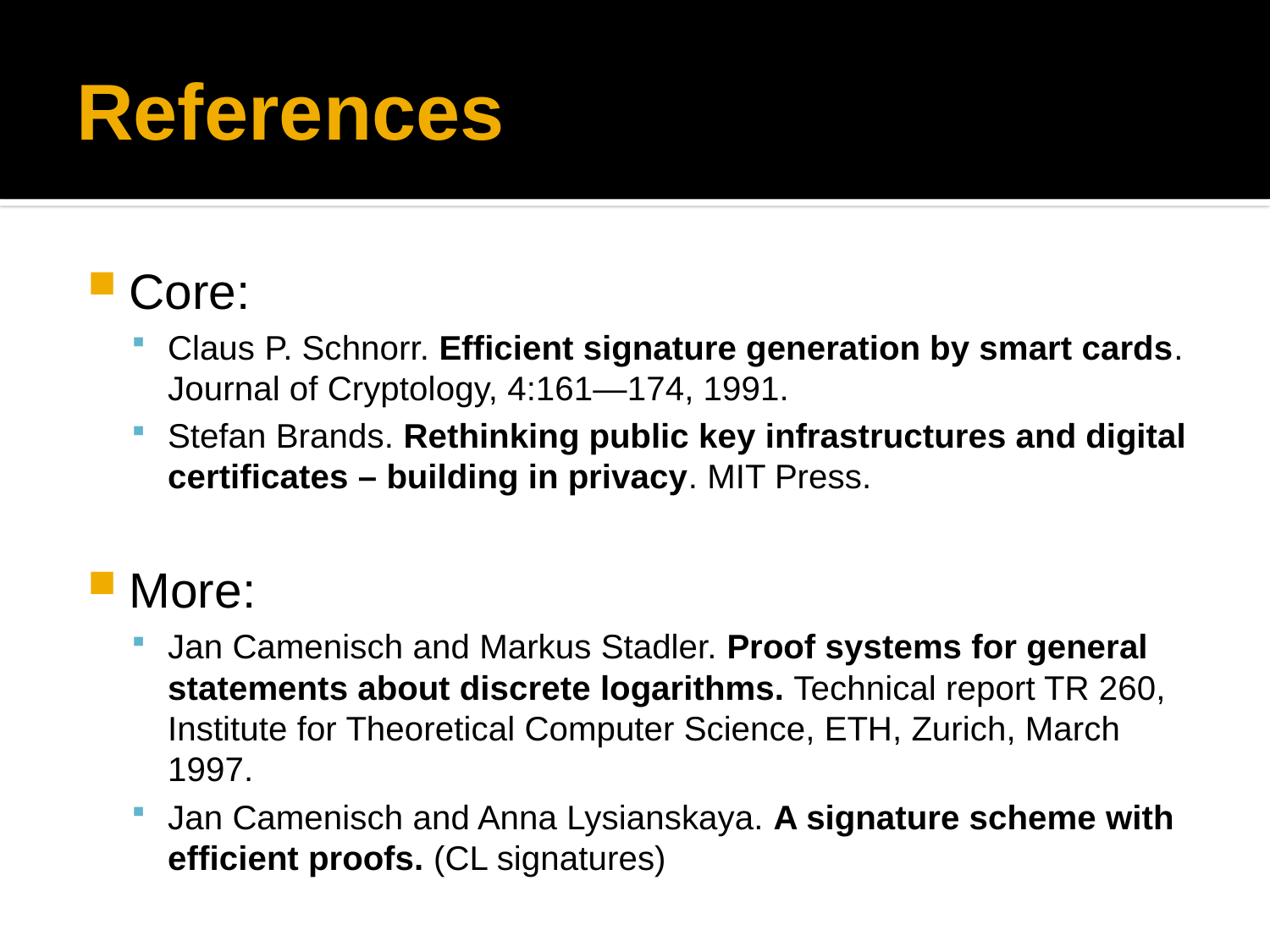

# References
Core:
Claus P. Schnorr. Efficient signature generation by smart cards. Journal of Cryptology, 4:161—174, 1991.
Stefan Brands. Rethinking public key infrastructures and digital certificates – building in privacy. MIT Press.

More:
Jan Camenisch and Markus Stadler. Proof systems for general statements about discrete logarithms. Technical report TR 260, Institute for Theoretical Computer Science, ETH, Zurich, March 1997.
Jan Camenisch and Anna Lysianskaya. A signature scheme with efficient proofs. (CL signatures)